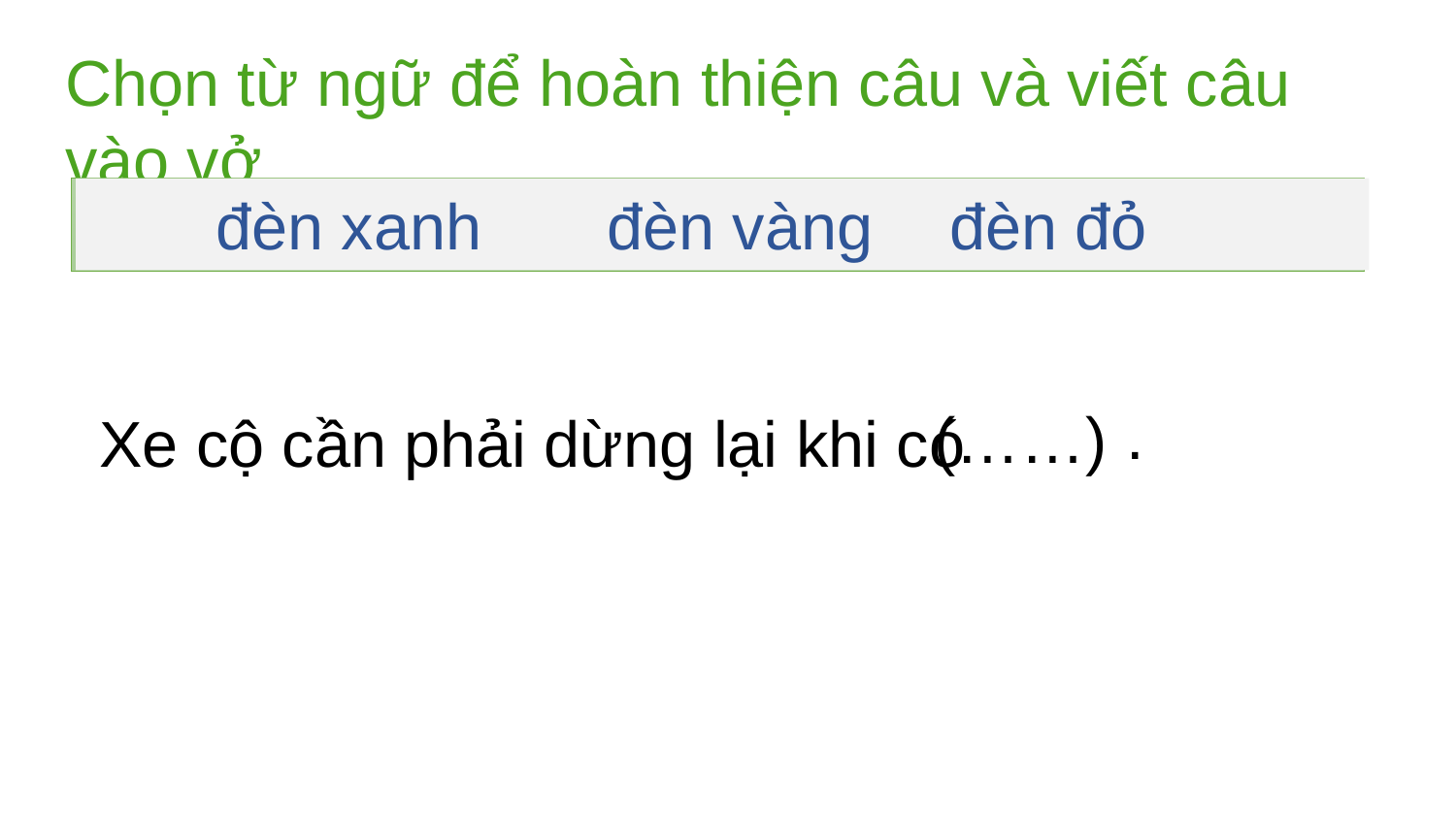

Chọn từ ngữ để hoàn thiện câu và viết câu vào vở

       đèn xanh       đèn vàng
đèn đỏ
.
  (……)
Xe cộ cần phải dừng lại khi có